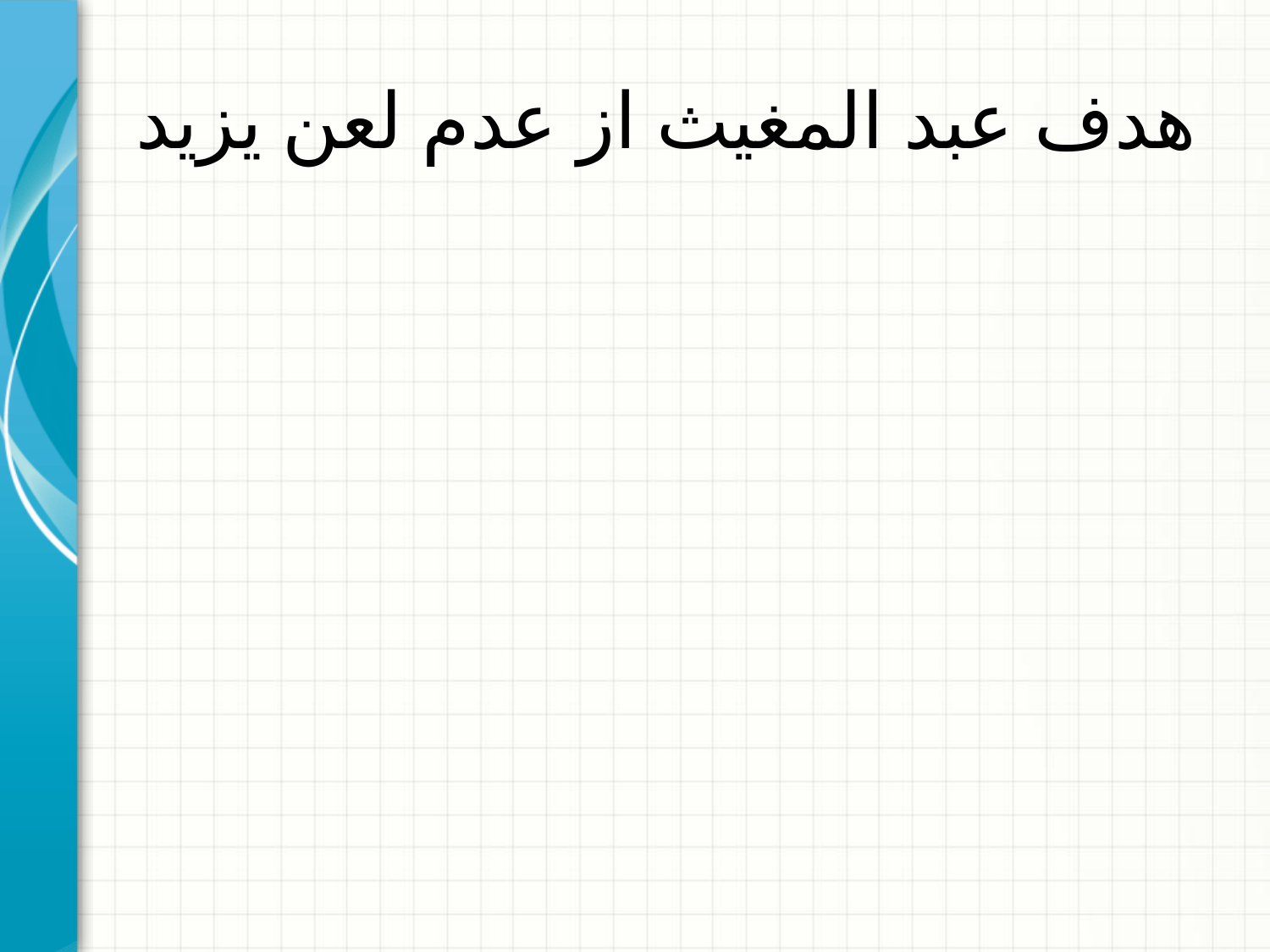

# هدف عبد المغیث از عدم لعن یزید